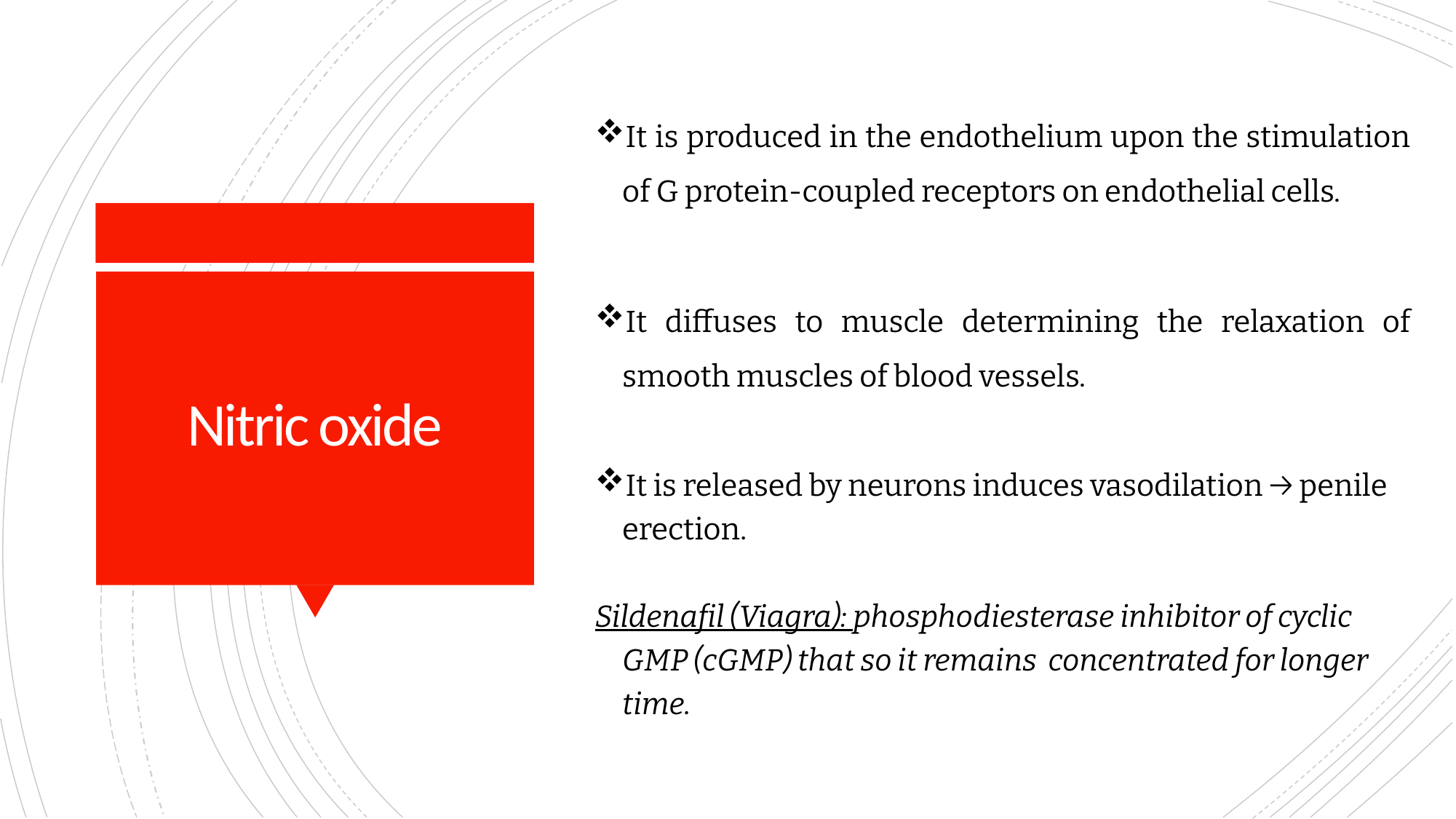

It is produced in the endothelium upon the stimulation of G protein-coupled receptors on endothelial cells.

It diffuses to muscle determining the relaxation of smooth muscles of blood vessels.

It is released by neurons induces vasodilation → penile erection.

Sildenafil (Viagra): phosphodiesterase inhibitor of cyclic GMP (cGMP) that so it remains  concentrated for longer time.
# Nitric oxide